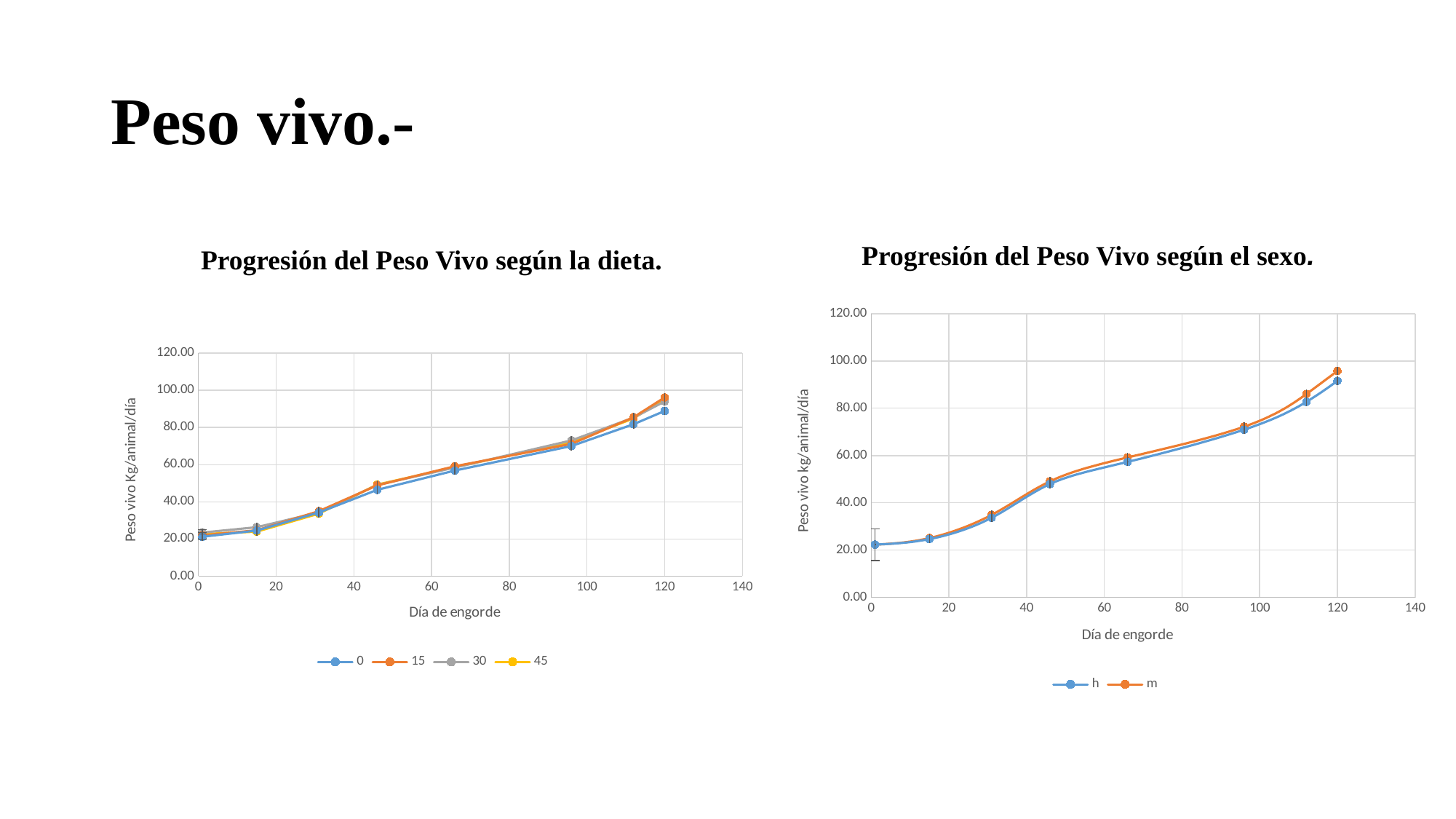

# Peso vivo.-
Progresión del Peso Vivo según el sexo.
Progresión del Peso Vivo según la dieta.

### Chart

| Category | h | m |
|---|---|---|

### Chart

| Category | 0 | 15 | 30 | 45 |
|---|---|---|---|---|